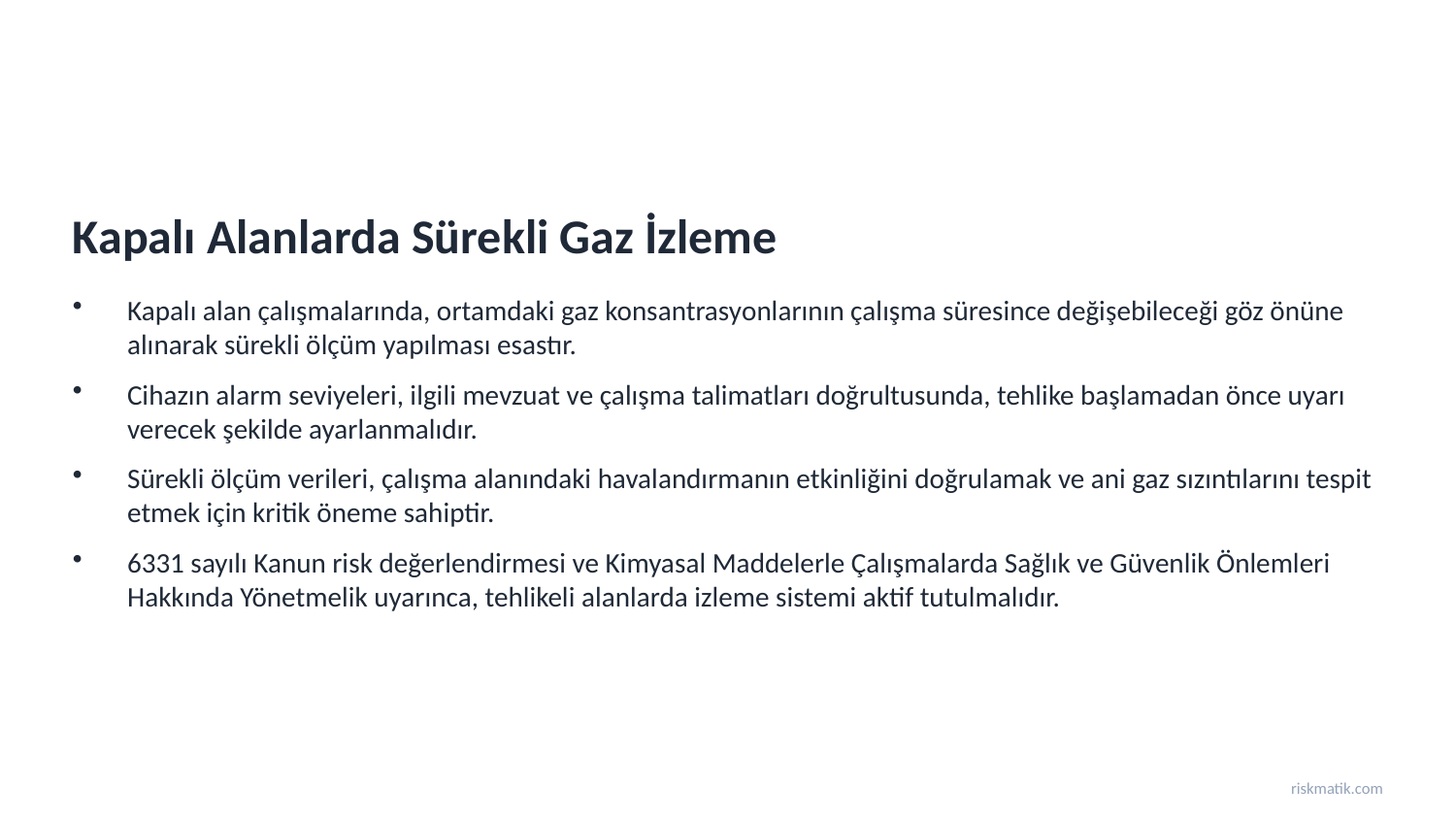

Kapalı Alanlarda Sürekli Gaz İzleme
Kapalı alan çalışmalarında, ortamdaki gaz konsantrasyonlarının çalışma süresince değişebileceği göz önüne alınarak sürekli ölçüm yapılması esastır.
Cihazın alarm seviyeleri, ilgili mevzuat ve çalışma talimatları doğrultusunda, tehlike başlamadan önce uyarı verecek şekilde ayarlanmalıdır.
Sürekli ölçüm verileri, çalışma alanındaki havalandırmanın etkinliğini doğrulamak ve ani gaz sızıntılarını tespit etmek için kritik öneme sahiptir.
6331 sayılı Kanun risk değerlendirmesi ve Kimyasal Maddelerle Çalışmalarda Sağlık ve Güvenlik Önlemleri Hakkında Yönetmelik uyarınca, tehlikeli alanlarda izleme sistemi aktif tutulmalıdır.
riskmatik.com